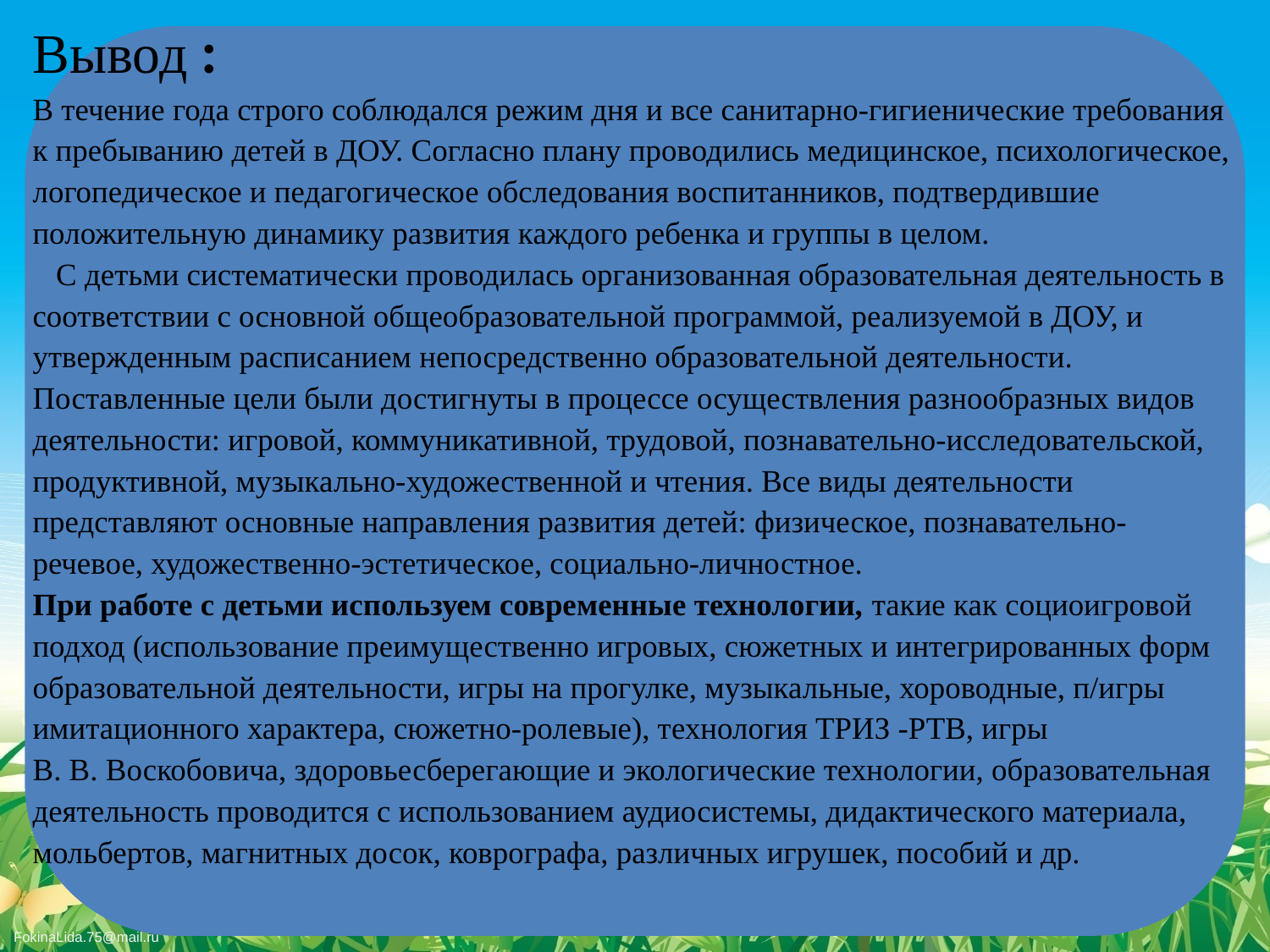

Вывод :
В течение года строго соблюдался режим дня и все санитарно-гигиенические требования к пребыванию детей в ДОУ. Согласно плану проводились медицинское, психологическое, логопедическое и педагогическое обследования воспитанников, подтвердившие положительную динамику развития каждого ребенка и группы в целом.
   С детьми систематически проводилась организованная образовательная деятельность в соответствии с основной общеобразовательной программой, реализуемой в ДОУ, и утвержденным расписанием непосредственно образовательной деятельности. Поставленные цели были достигнуты в процессе осуществления разнообразных видов деятельности: игровой, коммуникативной, трудовой, познавательно-исследовательской, продуктивной, музыкально-художественной и чтения. Все виды деятельности представляют основные направления развития детей: физическое, познавательно-речевое, художественно-эстетическое, социально-личностное.
При работе с детьми используем современные технологии, такие как социоигровой подход (использование преимущественно игровых, сюжетных и интегрированных форм образовательной деятельности, игры на прогулке, музыкальные, хороводные, п/игры имитационного характера, сюжетно-ролевые), технология ТРИЗ -РТВ, игры
В. В. Воскобовича, здоровьесберегающие и экологические технологии, образовательная деятельность проводится с использованием аудиосистемы, дидактического материала, мольбертов, магнитных досок, коврографа, различных игрушек, пособий и др.
#